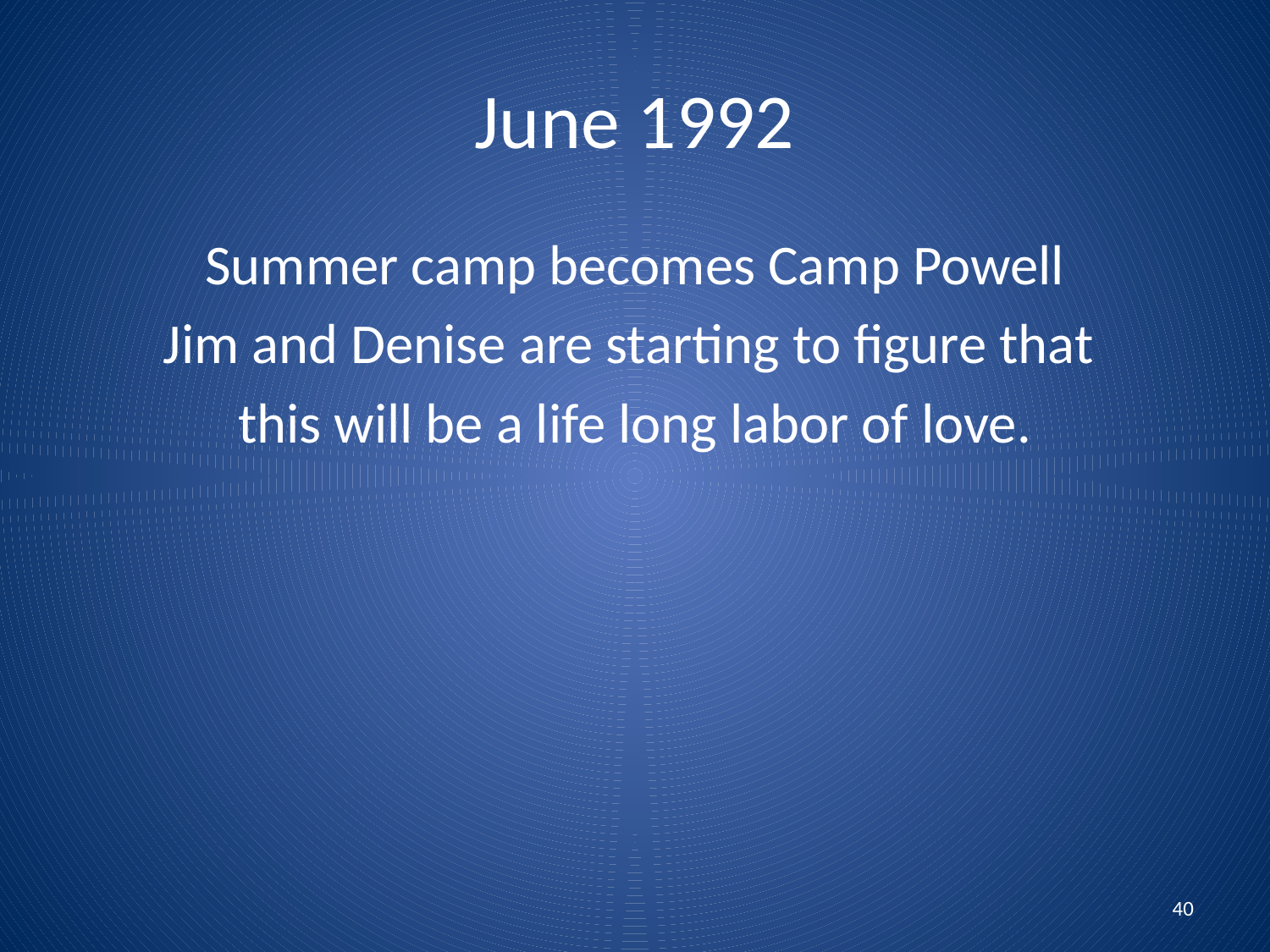

# June 1992
Summer camp becomes Camp Powell
Jim and Denise are starting to figure that
this will be a life long labor of love.
40